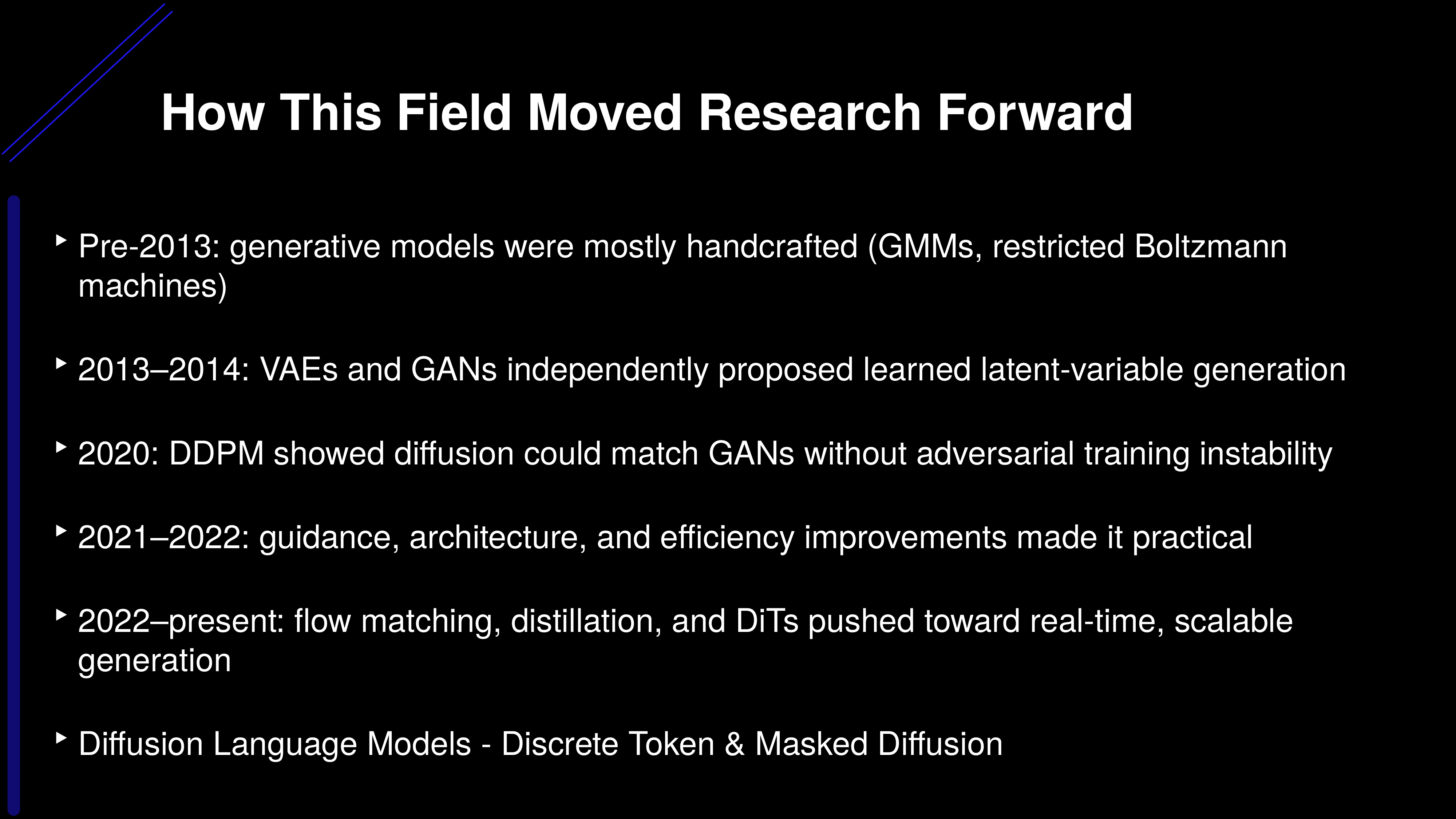

How This Field Moved Research Forward

Pre-2013: generative models were mostly handcrafted (GMMs, restricted Boltzmann machines)
2013–2014: VAEs and GANs independently proposed learned latent-variable generation
2020: DDPM showed diffusion could match GANs without adversarial training instability
2021–2022: guidance, architecture, and efficiency improvements made it practical
2022–present: flow matching, distillation, and DiTs pushed toward real-time, scalable generation
Diffusion Language Models - Discrete Token & Masked Diffusion